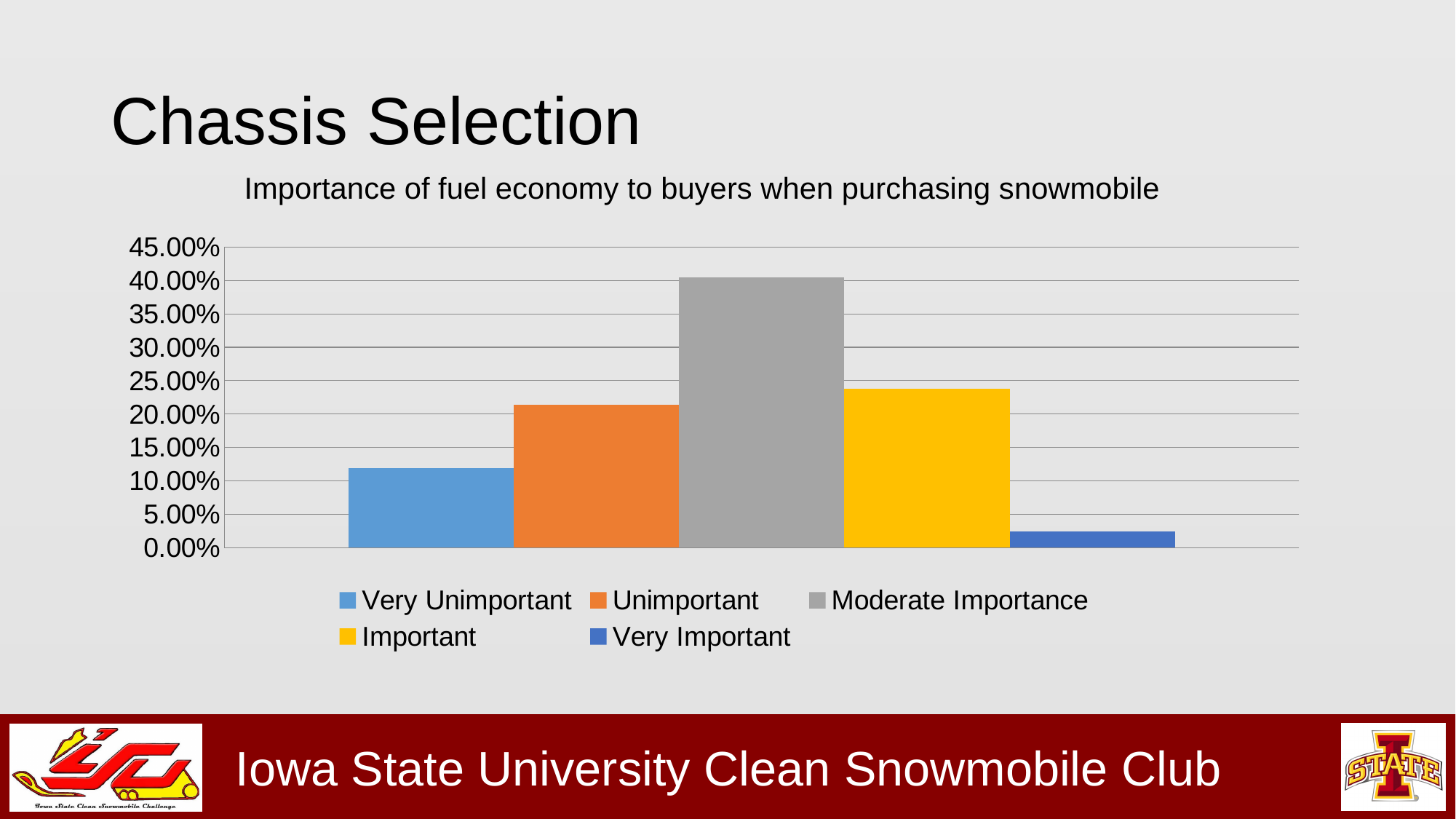

# Chassis Selection
Importance of fuel economy to buyers when purchasing snowmobile

### Chart

| Category |  |  |  |  |  |
|---|---|---|---|---|---|